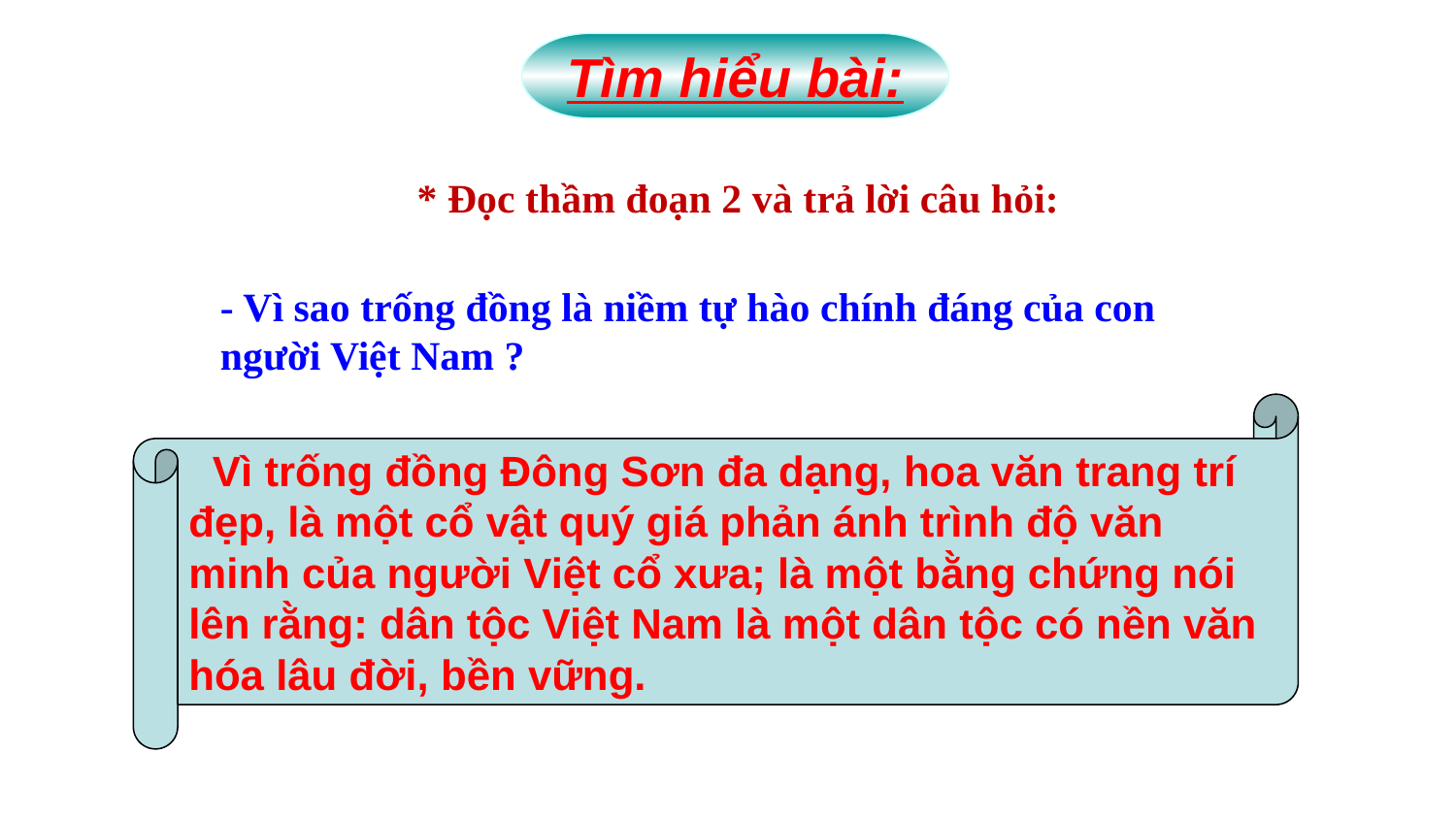

Tìm hiểu bài:
  * Đọc thầm đoạn 2 và trả lời câu hỏi:
- Vì sao trống đồng là niềm tự hào chính đáng của con người Việt Nam ?

  Vì trống đồng Đông Sơn đa dạng, hoa văn trang trí
đẹp, là một cổ vật quý giá phản ánh trình độ văn
minh của người Việt cổ xưa; là một bằng chứng nói
lên rằng: dân tộc Việt Nam là một dân tộc có nền văn
hóa lâu đời, bền vững.